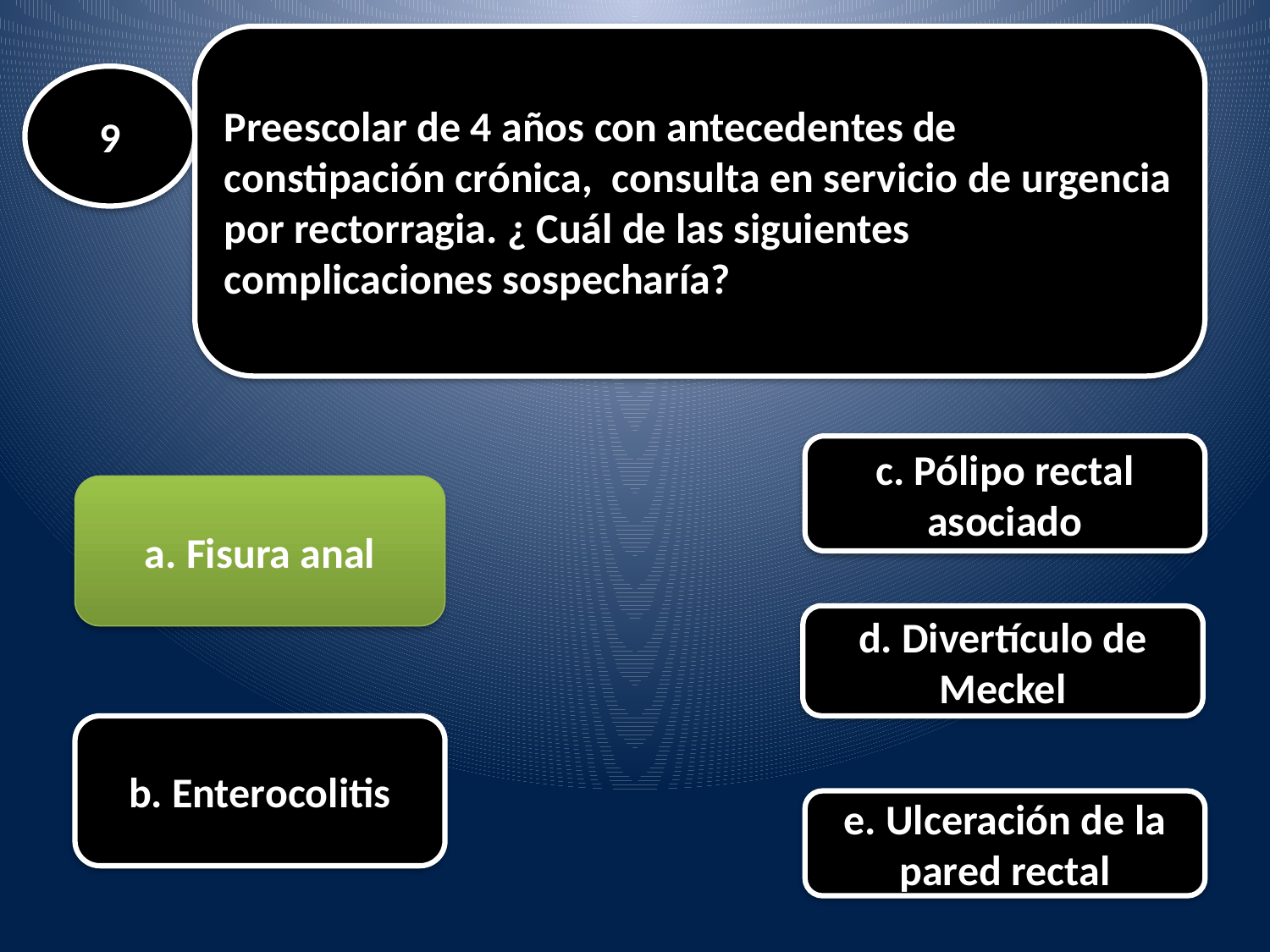

Preescolar de 4 años con antecedentes de constipación crónica,  consulta en servicio de urgencia por rectorragia. ¿ Cuál de las siguientes complicaciones sospecharía?
#
9

c. Pólipo rectal asociado
a. Fisura anal
d. Divertículo de Meckel
b. Enterocolitis
e. Ulceración de la pared rectal